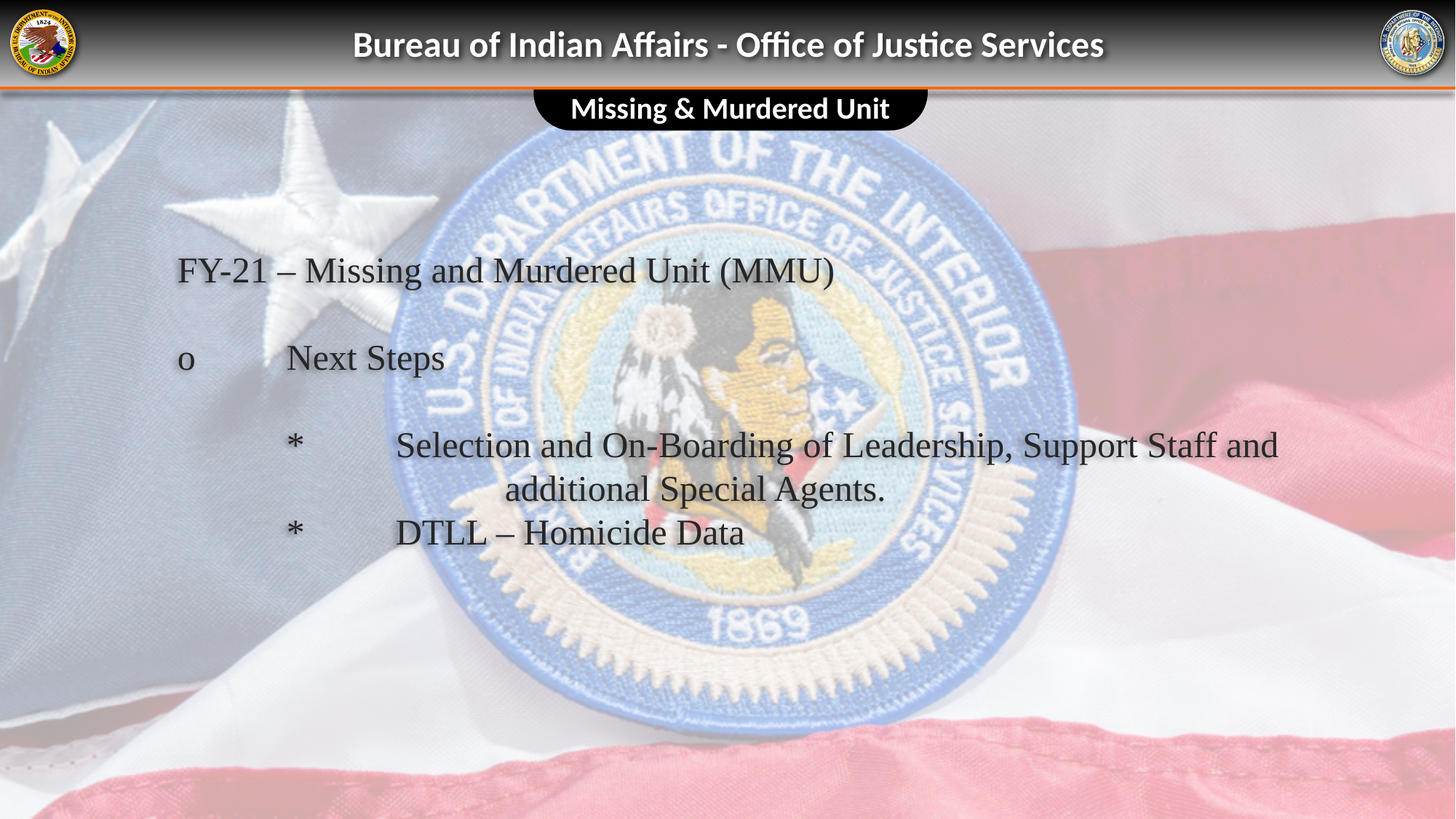

Bureau of Indian Affairs - Office of Justice Services

Missing & Murdered Unit

FY-21 – Missing and Murdered Unit (MMU)

o	Next Steps

	* 	Selection and On-Boarding of Leadership, Support Staff and 			additional Special Agents.
	*	DTLL – Homicide Data